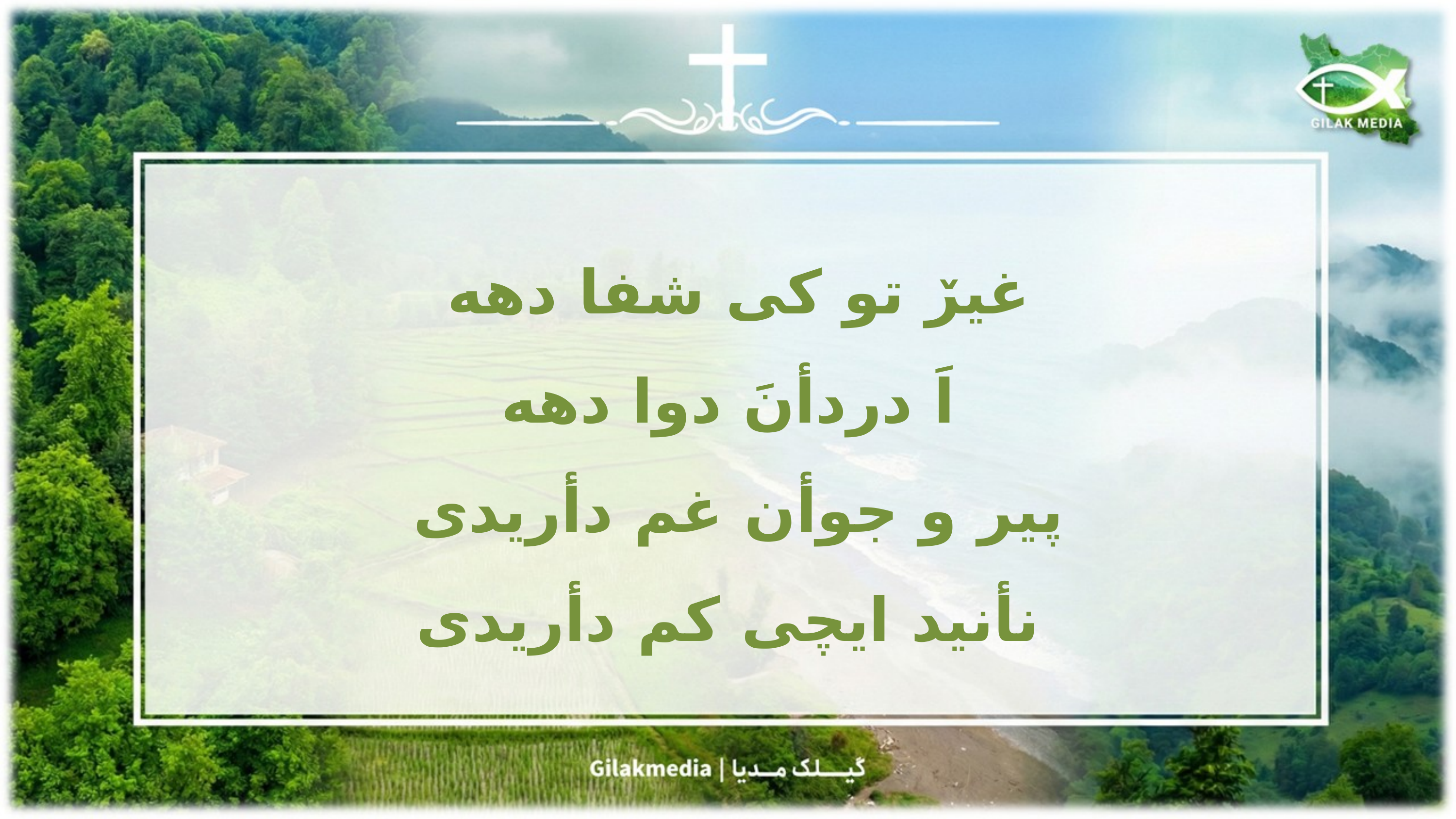

غیرٚ تو کی شفا دهه
 اَ دردأنَ دوا دهه
پیر و جوأن غم دأریدی
 نأنید ایچی کم دأریدی